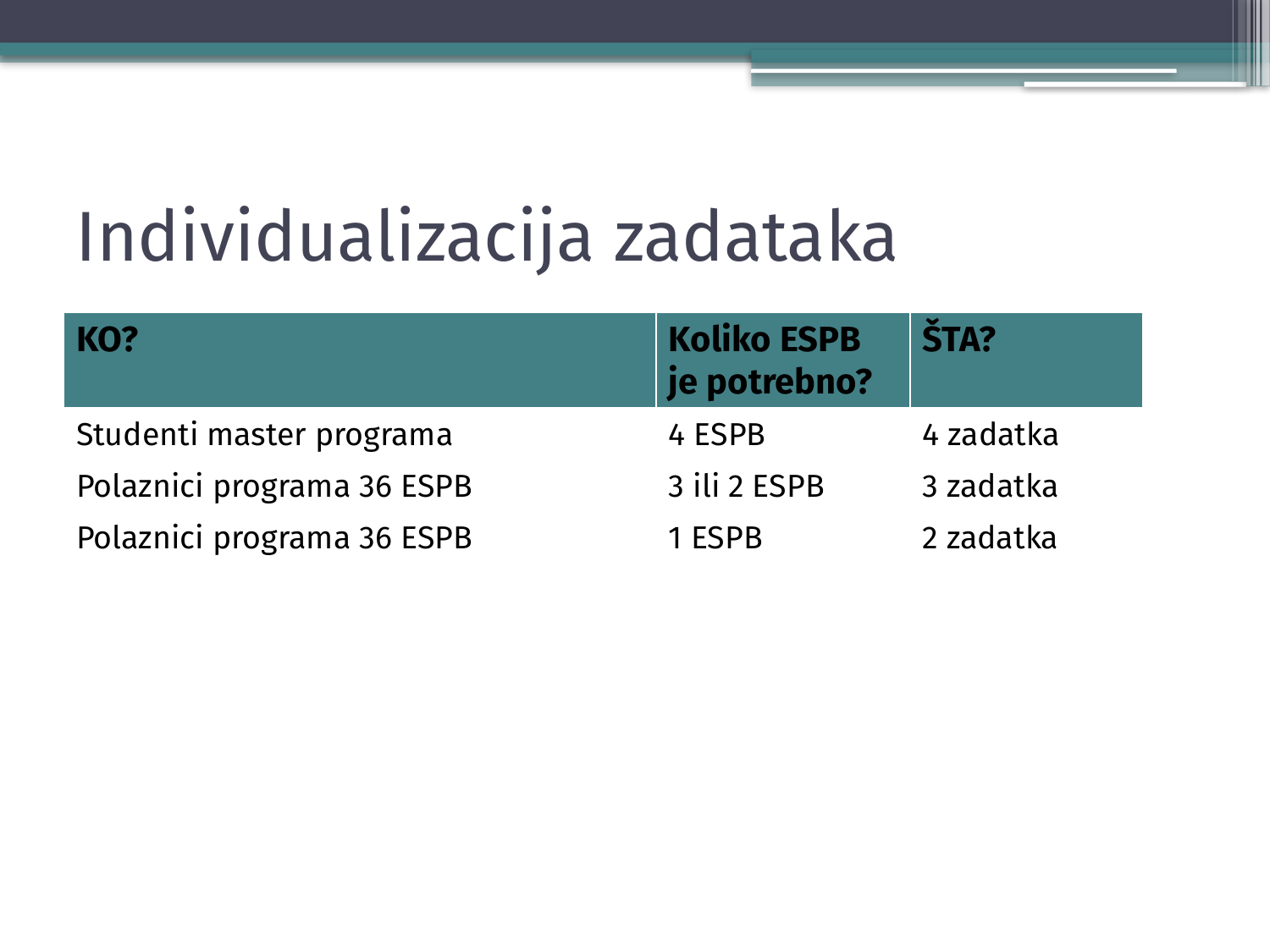

# Individualizacija zadataka
| KO? | Koliko ESPB je potrebno? | ŠTA? |
| --- | --- | --- |
| Studenti master programa | 4 ESPB | 4 zadatka |
| Polaznici programa 36 ESPB | 3 ili 2 ESPB | 3 zadatka |
| Polaznici programa 36 ESPB | 1 ESPB | 2 zadatka |